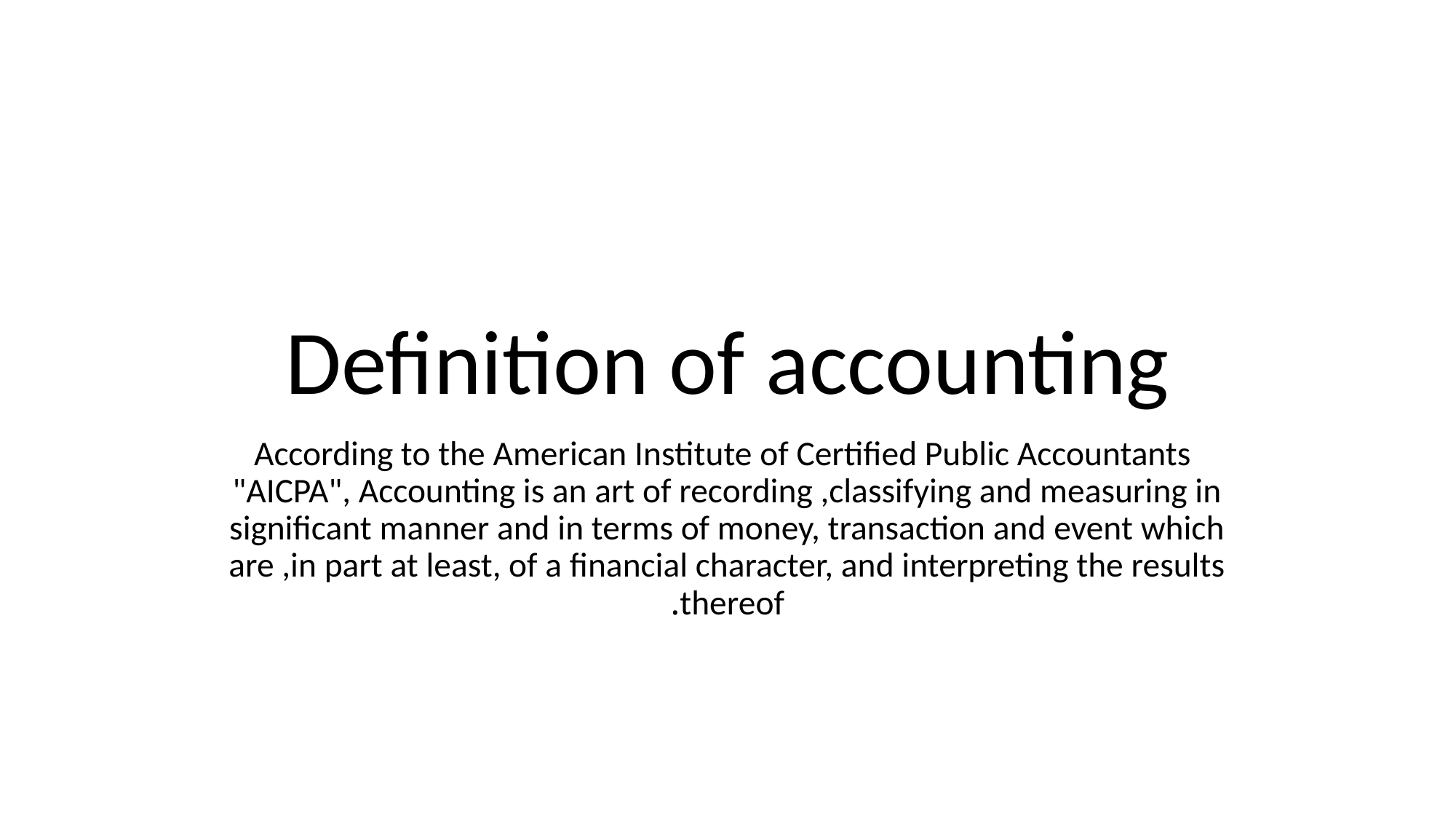

# Definition of accounting
 According to the American Institute of Certified Public Accountants "AICPA", Accounting is an art of recording ,classifying and measuring in significant manner and in terms of money, transaction and event which are ,in part at least, of a financial character, and interpreting the results thereof.